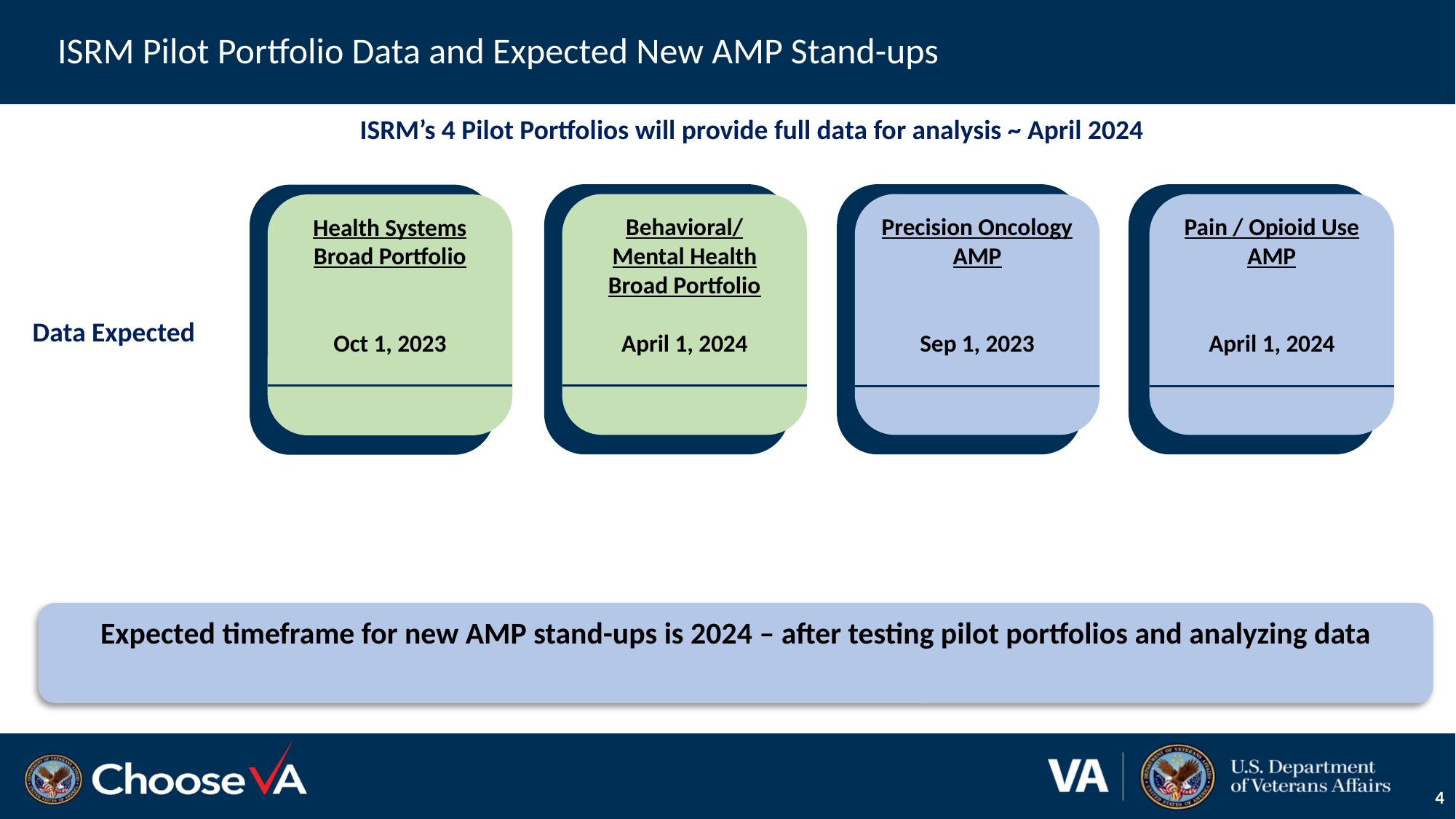

# ISRM Pilot Portfolio Data and Expected New AMP Stand-ups
ISRM’s 4 Pilot Portfolios will provide full data for analysis ~ April 2024
Clinical Science
R & D
D
Clinical Science
R & D
D
Clinical Science
R & D
D
Clinical Science
R & D
D
Behavioral/Mental Health Broad Portfolio

April 1, 2024
Precision Oncology AMP

Sep 1, 2023

Pain / Opioid Use AMP

April 1, 2024
Health Systems Broad Portfolio

Oct 1, 2023
Data Expected
Expected timeframe for new AMP stand-ups is 2024 – after testing pilot portfolios and analyzing data

4